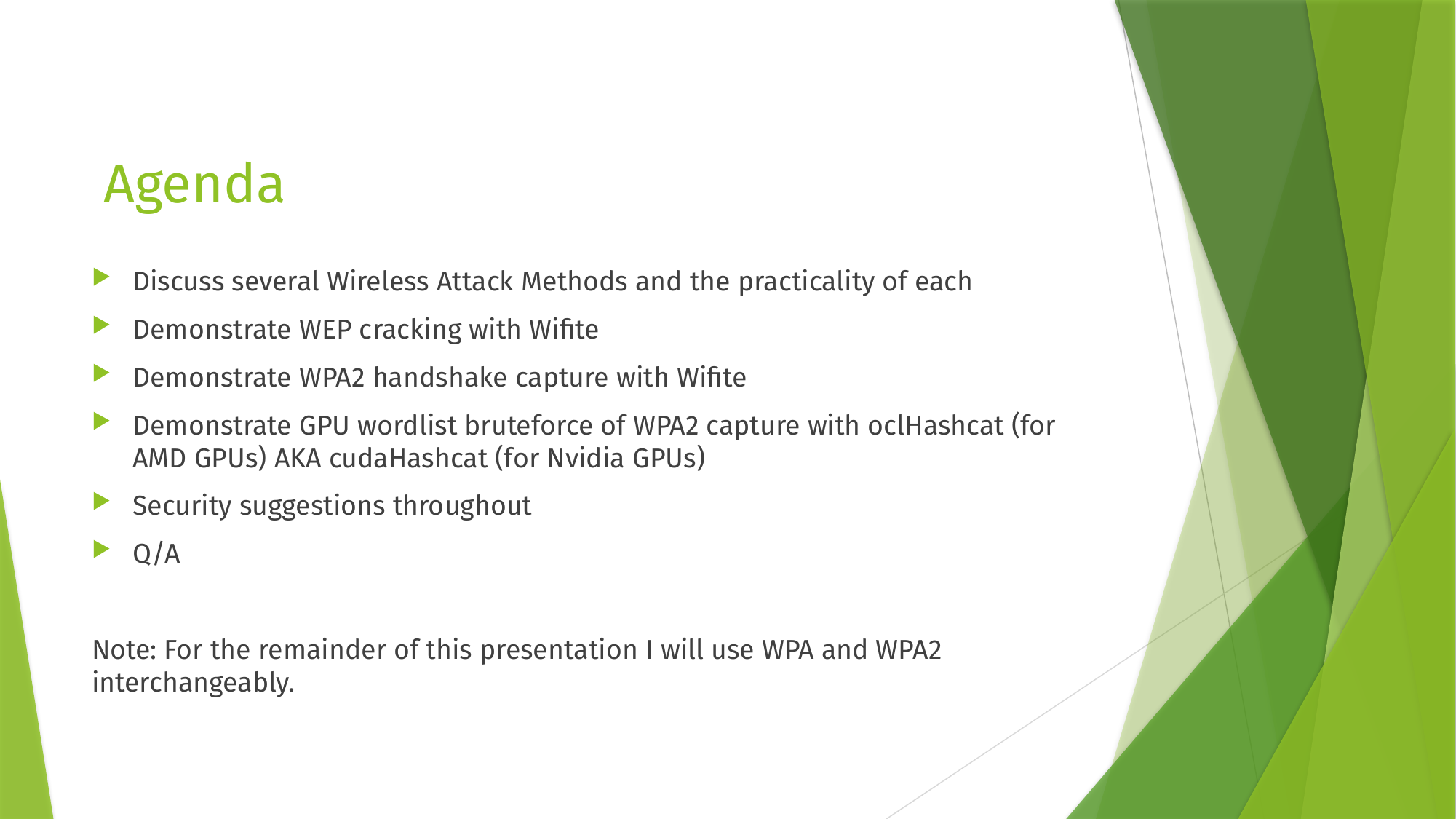

# Agenda
Discuss several Wireless Attack Methods and the practicality of each
Demonstrate WEP cracking with Wifite
Demonstrate WPA2 handshake capture with Wifite
Demonstrate GPU wordlist bruteforce of WPA2 capture with oclHashcat (for AMD GPUs) AKA cudaHashcat (for Nvidia GPUs)
Security suggestions throughout
Q/A

Note: For the remainder of this presentation I will use WPA and WPA2 interchangeably.